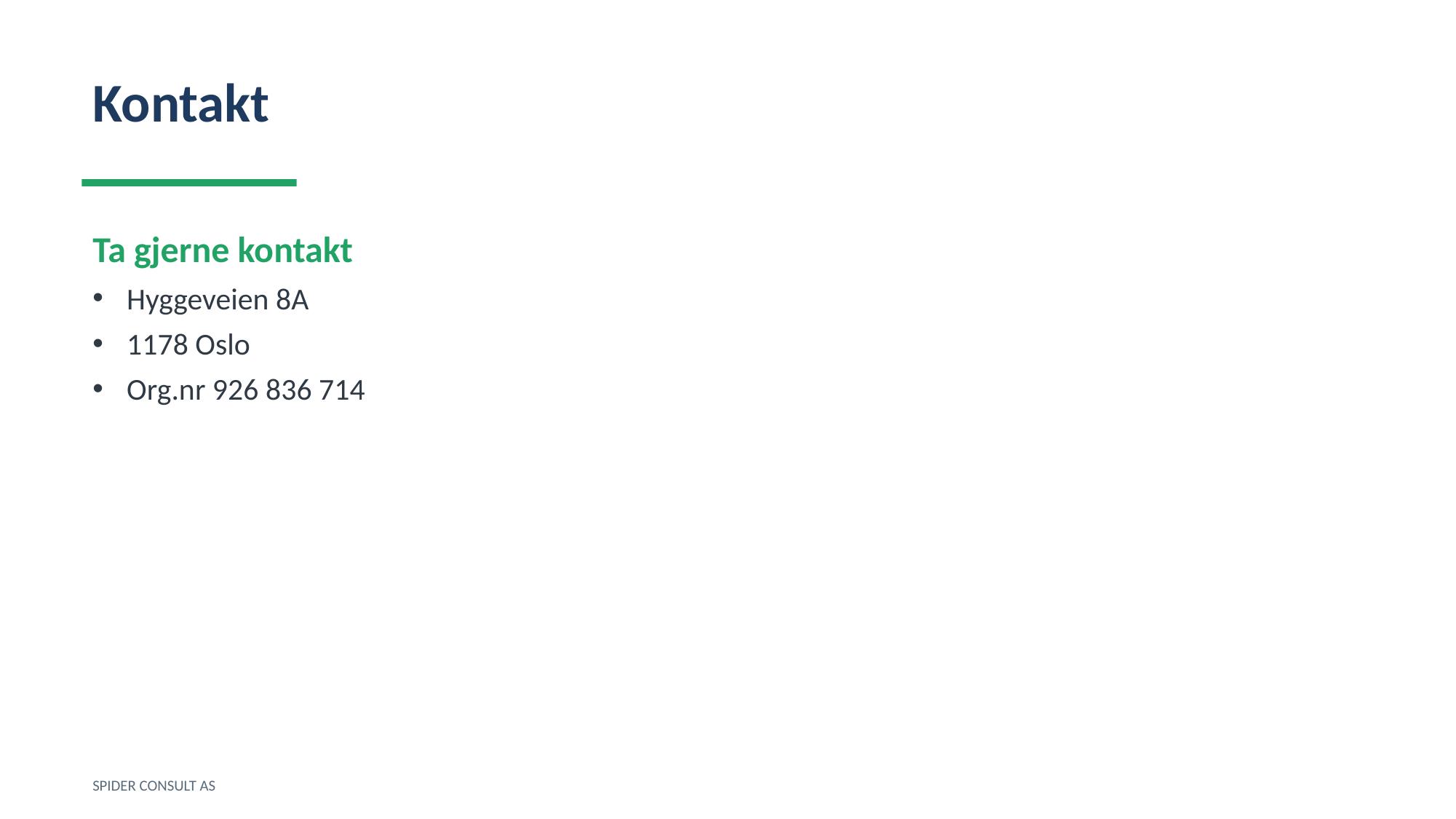

Kontakt

Ta gjerne kontakt
Hyggeveien 8A
1178 Oslo
Org.nr 926 836 714
SPIDER CONSULT AS